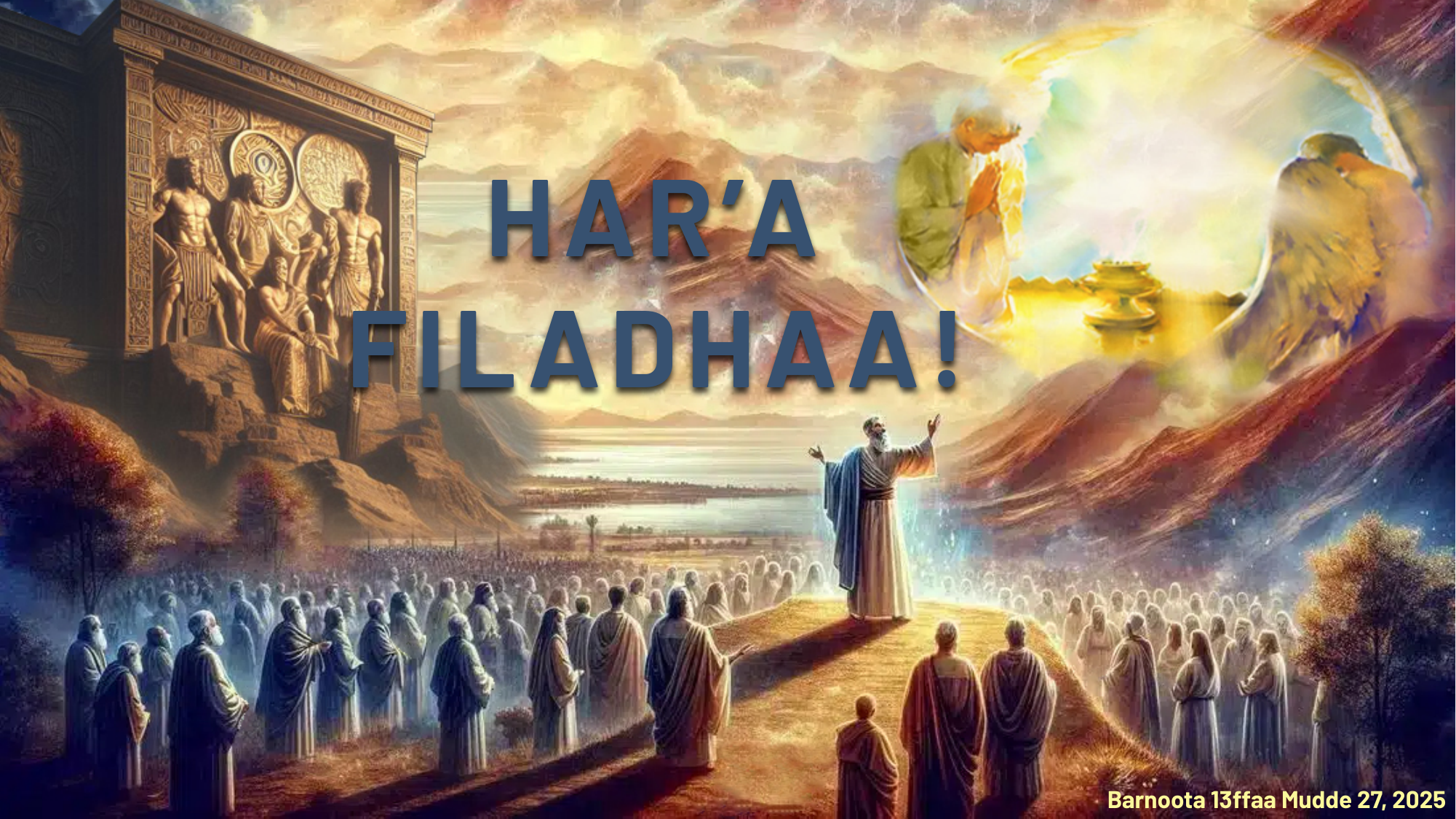

HAR’A FILADHAA!
Barnoota 13ffaa Mudde 27, 2025